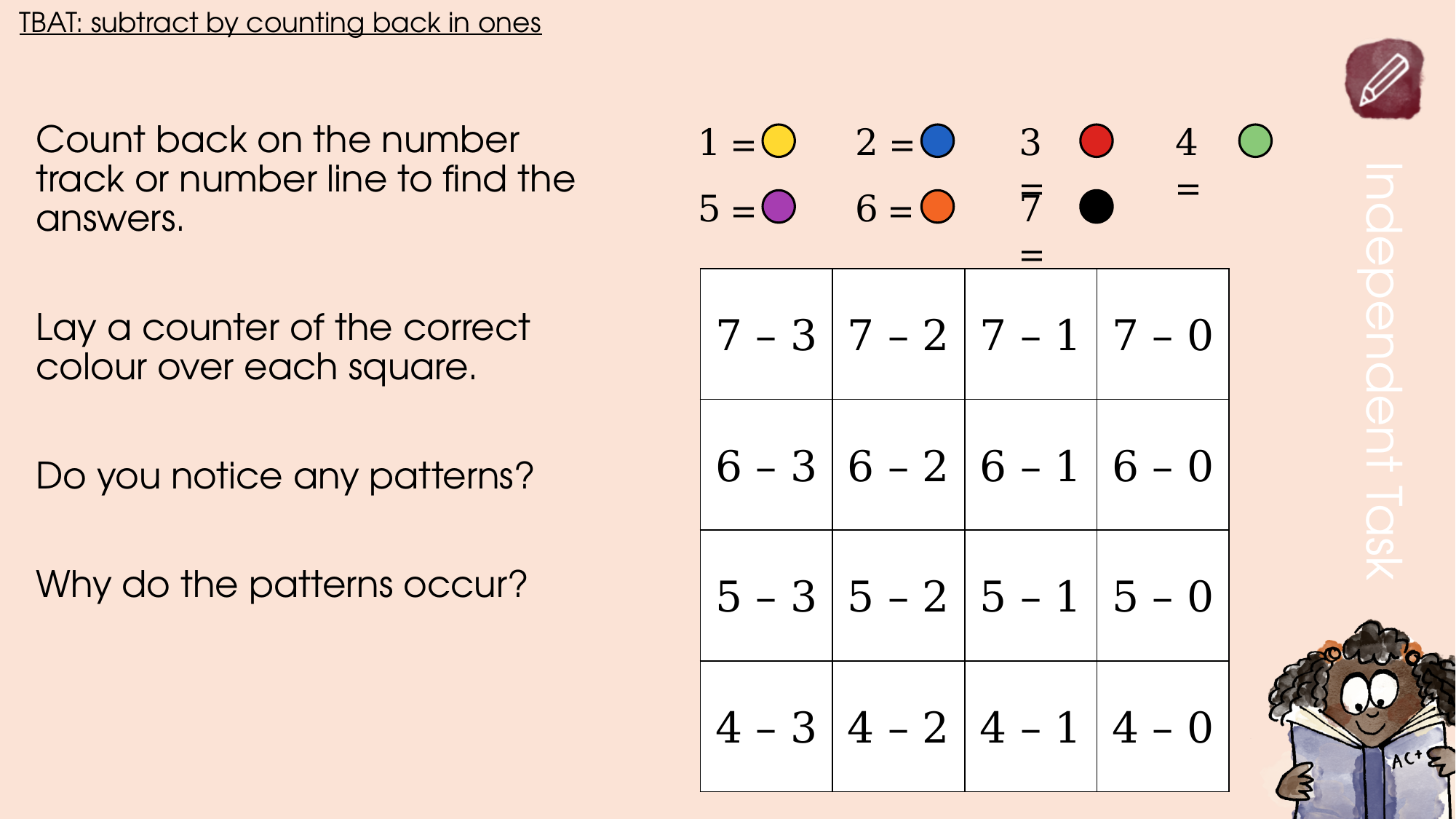

TBAT: subtract by counting back in ones
1 =
2 =
3 =
4 =
Count back on the number track or number line to find the answers.

Lay a counter of the correct colour over each square.

Do you notice any patterns?

Why do the patterns occur?

5 =
6 =
7 =

| 7 – 3 | 7 – 2 | 7 – 1 | 7 – 0 |
| --- | --- | --- | --- |
| 6 – 3 | 6 – 2 | 6 – 1 | 6 – 0 |
| 5 – 3 | 5 – 2 | 5 – 1 | 5 – 0 |
| 4 – 3 | 4 – 2 | 4 – 1 | 4 – 0 |